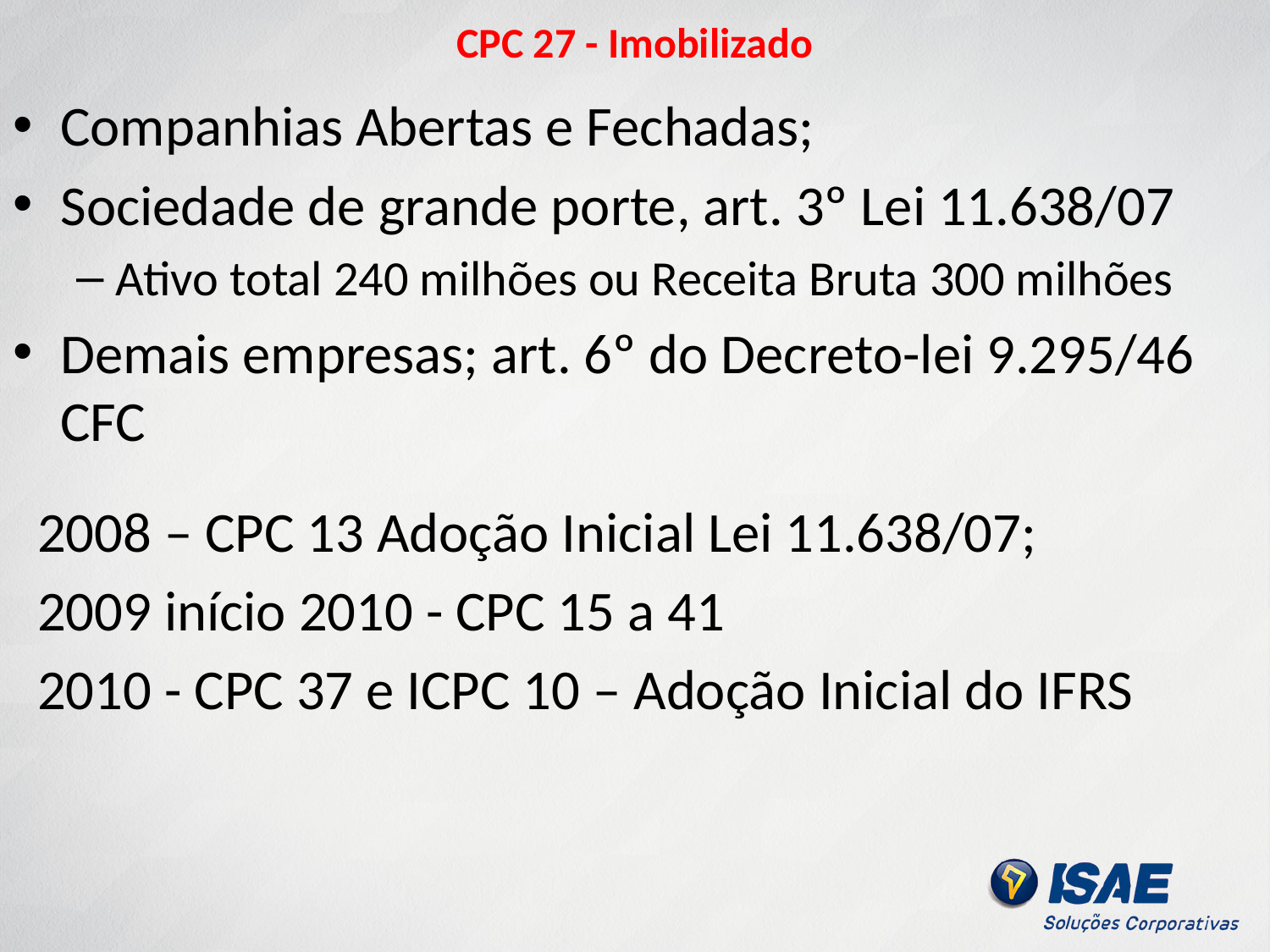

# CPC 27 - Imobilizado
Companhias Abertas e Fechadas;
Sociedade de grande porte, art. 3º Lei 11.638/07
Ativo total 240 milhões ou Receita Bruta 300 milhões
Demais empresas; art. 6º do Decreto-lei 9.295/46 CFC
2008 – CPC 13 Adoção Inicial Lei 11.638/07;
2009 início 2010 - CPC 15 a 41
2010 - CPC 37 e ICPC 10 – Adoção Inicial do IFRS